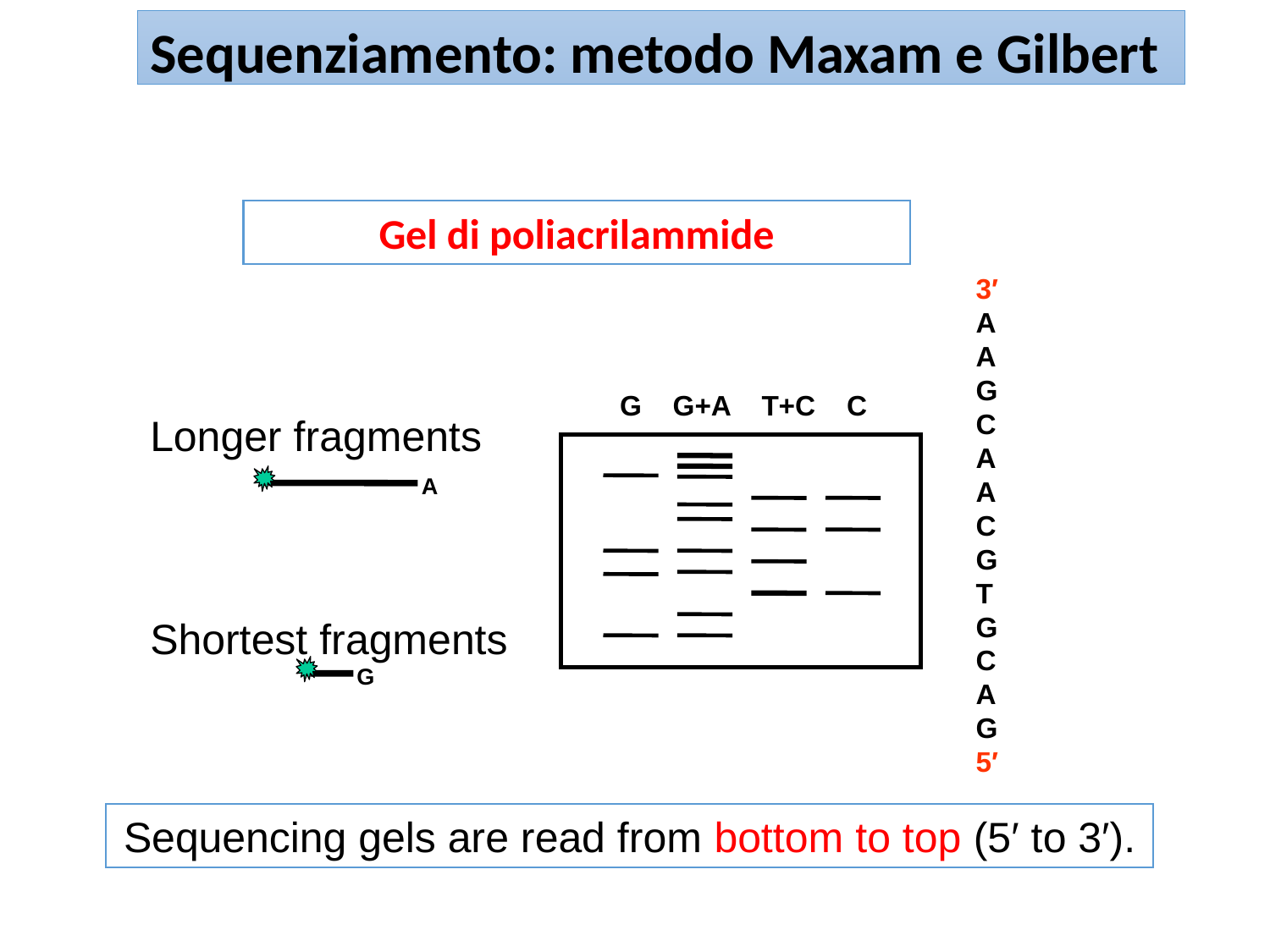

Sequenziamento: metodo Maxam e Gilbert
Gel di poliacrilammide
3′
A
A
G
C
A
A
C
G
T
G
C
A
G
5′
   G    G+A    T+C    C
Longer fragments

Shortest fragments

A

G

Sequencing gels are read from bottom to top (5′ to 3′).